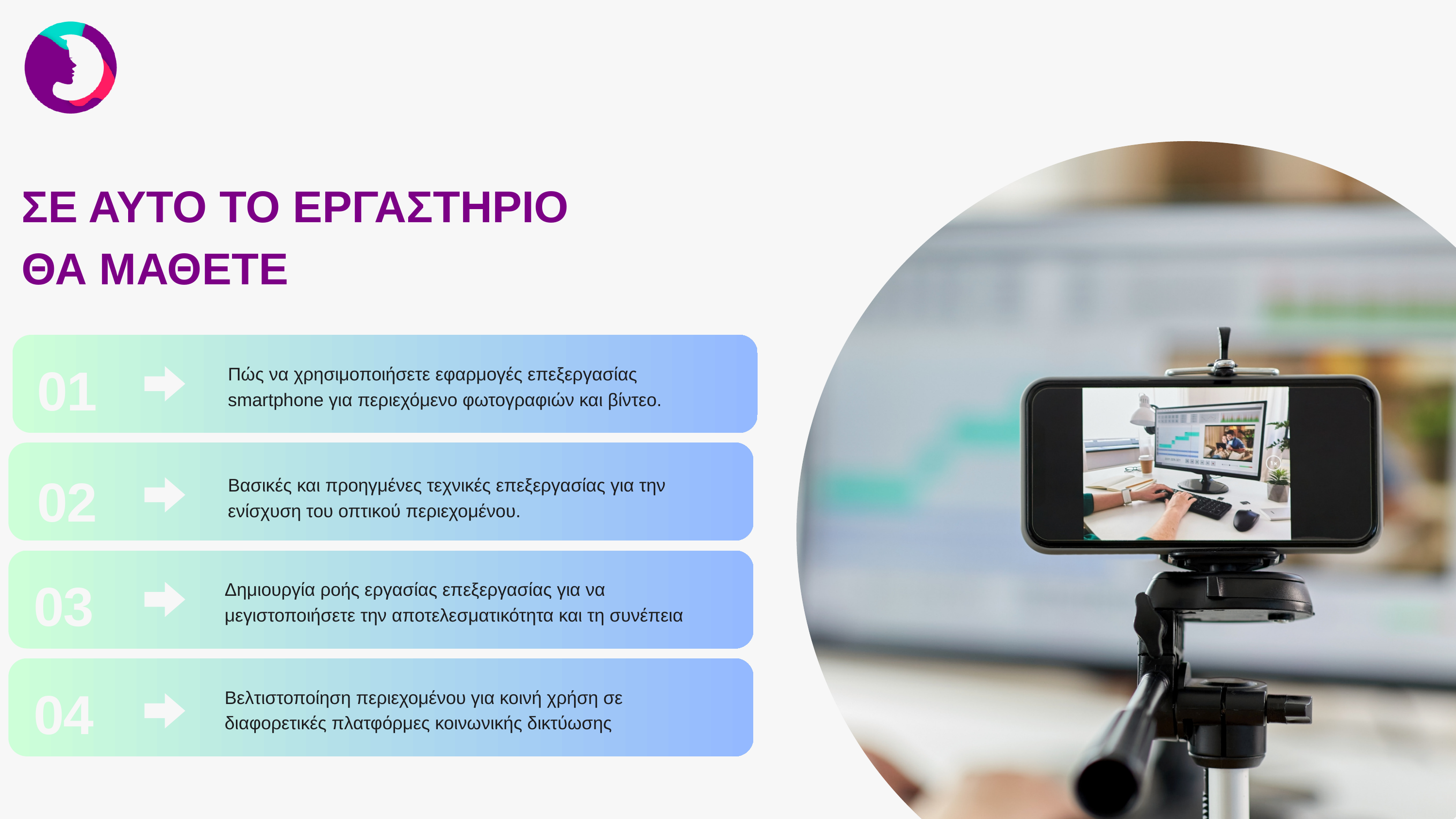

ΣΕ ΑΥΤΟ ΤΟ ΕΡΓΑΣΤΗΡΙΟ ΘΑ ΜΑΘΕΤΕ

01
Πώς να χρησιμοποιήσετε εφαρμογές επεξεργασίας smartphone για περιεχόμενο φωτογραφιών και βίντεο.

02
Βασικές και προηγμένες τεχνικές επεξεργασίας για την ενίσχυση του οπτικού περιεχομένου.

03
Δημιουργία ροής εργασίας επεξεργασίας για να μεγιστοποιήσετε την αποτελεσματικότητα και τη συνέπεια

04
Βελτιστοποίηση περιεχομένου για κοινή χρήση σε διαφορετικές πλατφόρμες κοινωνικής δικτύωσης